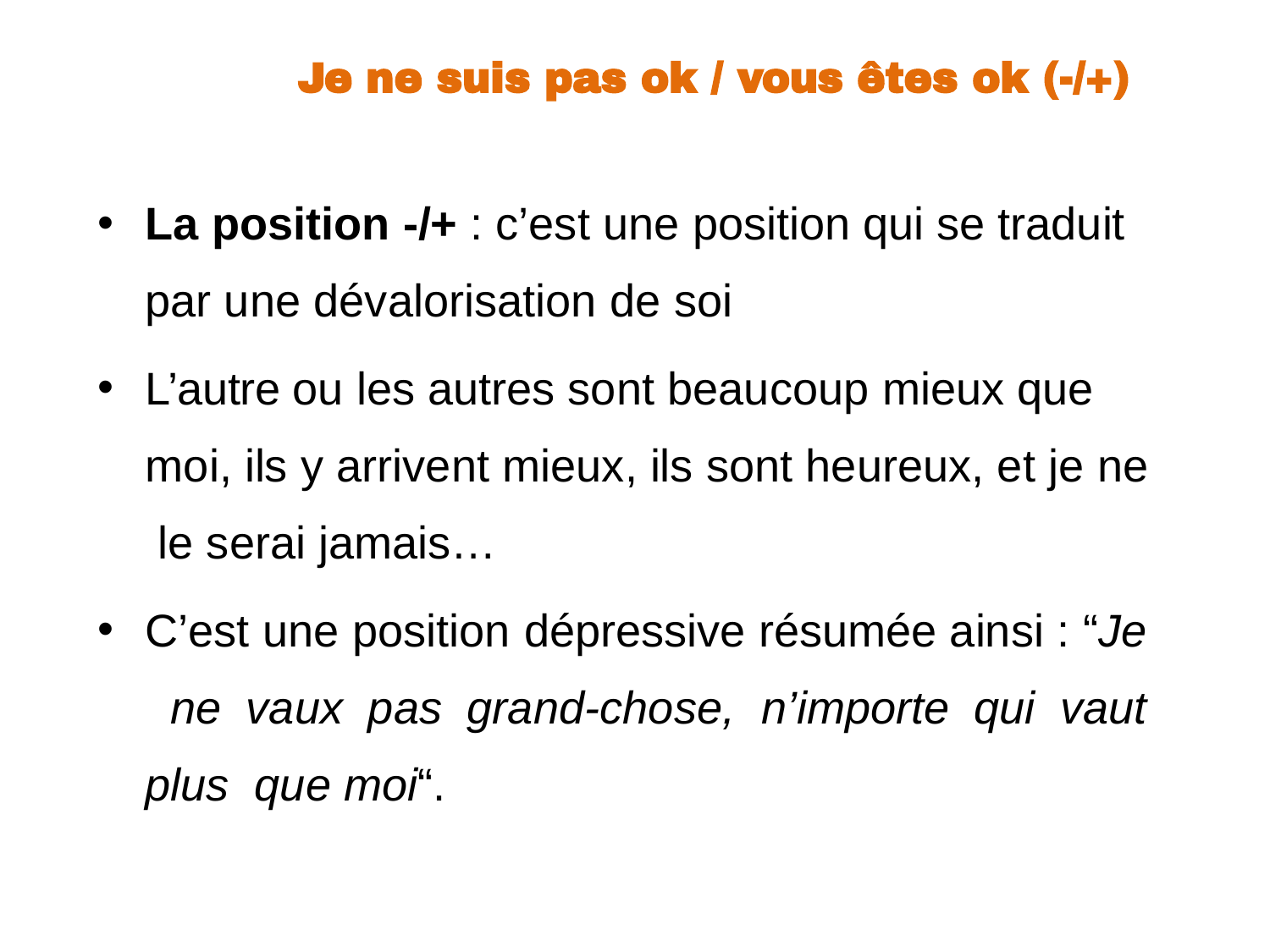

Je ne suis pas ok / vous êtes ok (-/+)

La position -/+ : c’est une position qui se traduit
par une dévalorisation de soi
L’autre ou les autres sont beaucoup mieux que  moi, ils y arrivent mieux, ils sont heureux, et je ne  le serai jamais…
C’est une position dépressive résumée ainsi : “Je  ne vaux pas grand-chose, n’importe qui vaut plus  que moi“.